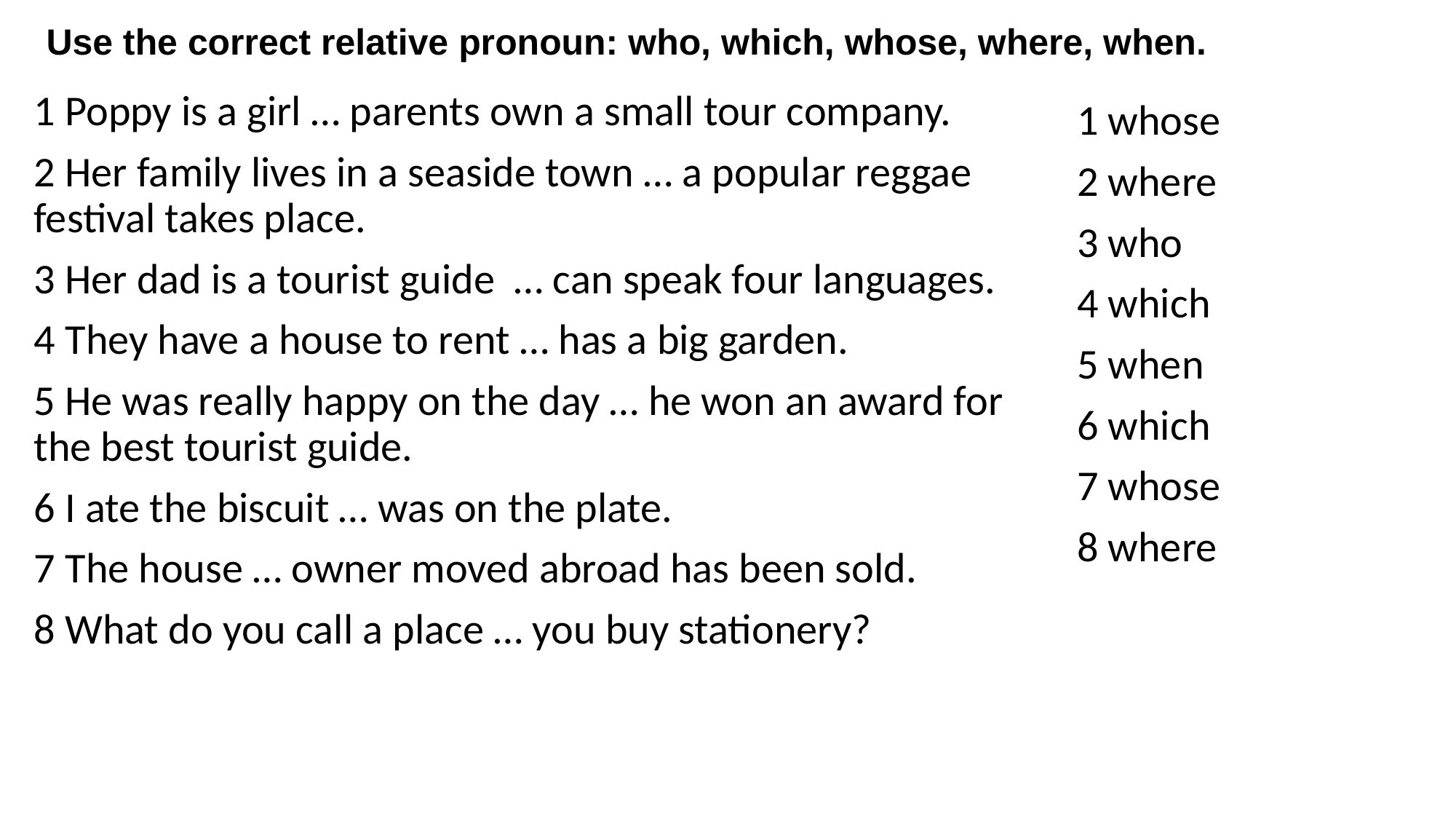

# Use the correct relative pronoun: who, which, whose, where, when.
1 Poppy is a girl … parents own a small tour company.
2 Her family lives in a seaside town … a popular reggae festival takes place.
3 Her dad is a tourist guide  … can speak four languages.
4 They have a house to rent … has a big garden.
5 He was really happy on the day … he won an award for the best tourist guide.
6 I ate the biscuit … was on the plate.
7 The house … owner moved abroad has been sold.
8 What do you call a place … you buy stationery?
1 whose
2 where
3 who
4 which
5 when
6 which
7 whose
8 where